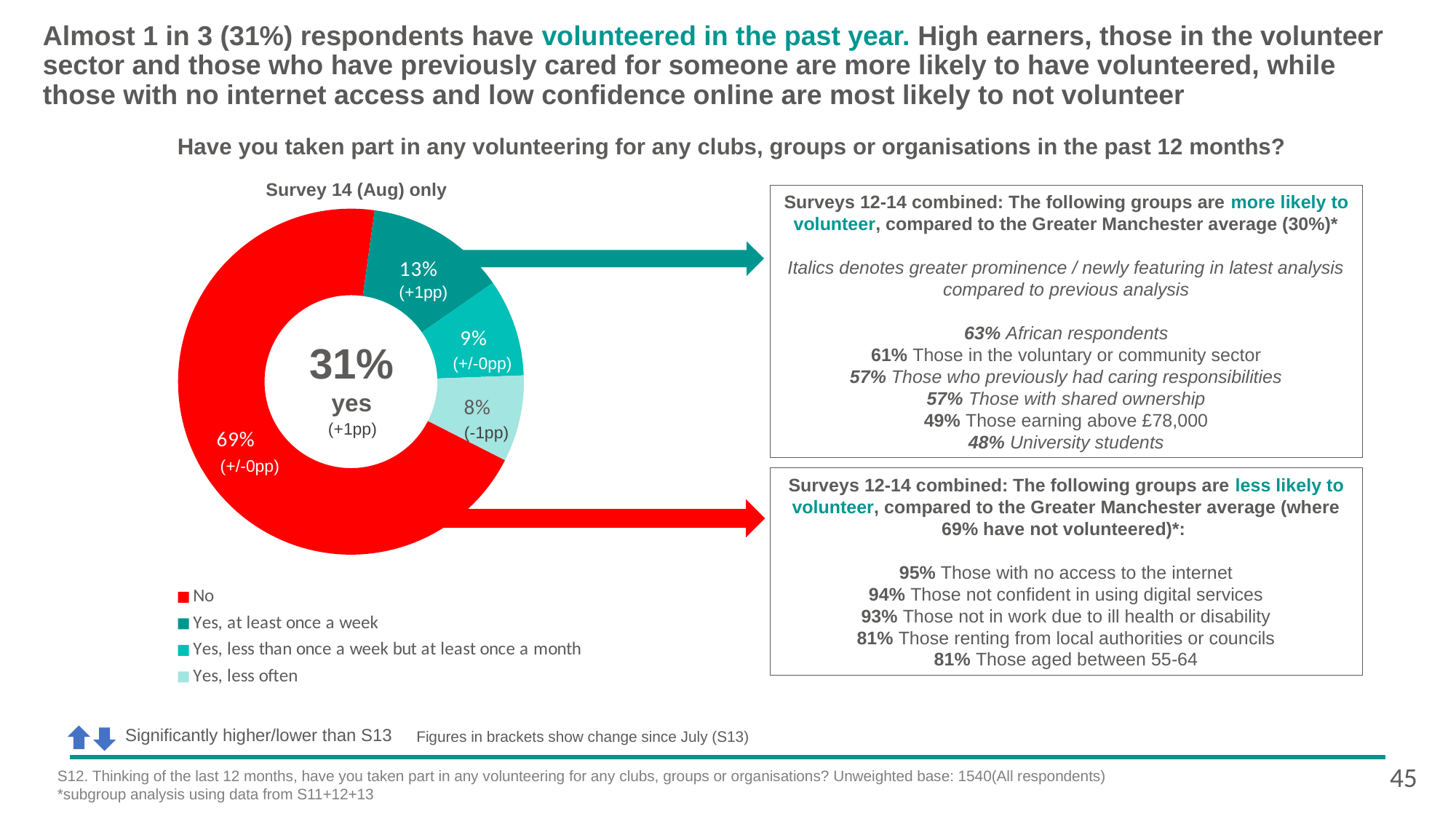

# Almost 1 in 3 (31%) respondents have volunteered in the past year. High earners, those in the volunteer sector and those who have previously cared for someone are more likely to have volunteered, while those with no internet access and low confidence online are most likely to not volunteer
Have you taken part in any volunteering for any clubs, groups or organisations in the past 12 months?

### Chart

| Category | Greater Manchester  |
|---|---|
| No | 0.69 |
| Yes, at least once a week | 0.13 |
| Yes, less than once a week but at least once a month | 0.09 |
| Yes, less often | 0.08 |
Survey 14 (Aug) only
Surveys 12-14 combined: The following groups are more likely to volunteer, compared to the Greater Manchester average (30%)*

Italics denotes greater prominence / newly featuring in latest analysis compared to previous analysis

63% African respondents
61% Those in the voluntary or community sector
57% Those who previously had caring responsibilities
57% Those with shared ownership
49% Those earning above £78,000
48% University students

(+1pp)
31%
yes
(+/-0pp)
(+1pp)
(-1pp)
(+/-0pp)
Surveys 12-14 combined: The following groups are less likely to volunteer, compared to the Greater Manchester average (where 69% have not volunteered)*:

95% Those with no access to the internet
94% Those not confident in using digital services
93% Those not in work due to ill health or disability
81% Those renting from local authorities or councils
81% Those aged between 55-64

Significantly higher/lower than S13

Figures in brackets show change since July (S13)
45
S12. Thinking of the last 12 months, have you taken part in any volunteering for any clubs, groups or organisations? Unweighted base: 1540(All respondents)
*subgroup analysis using data from S11+12+13